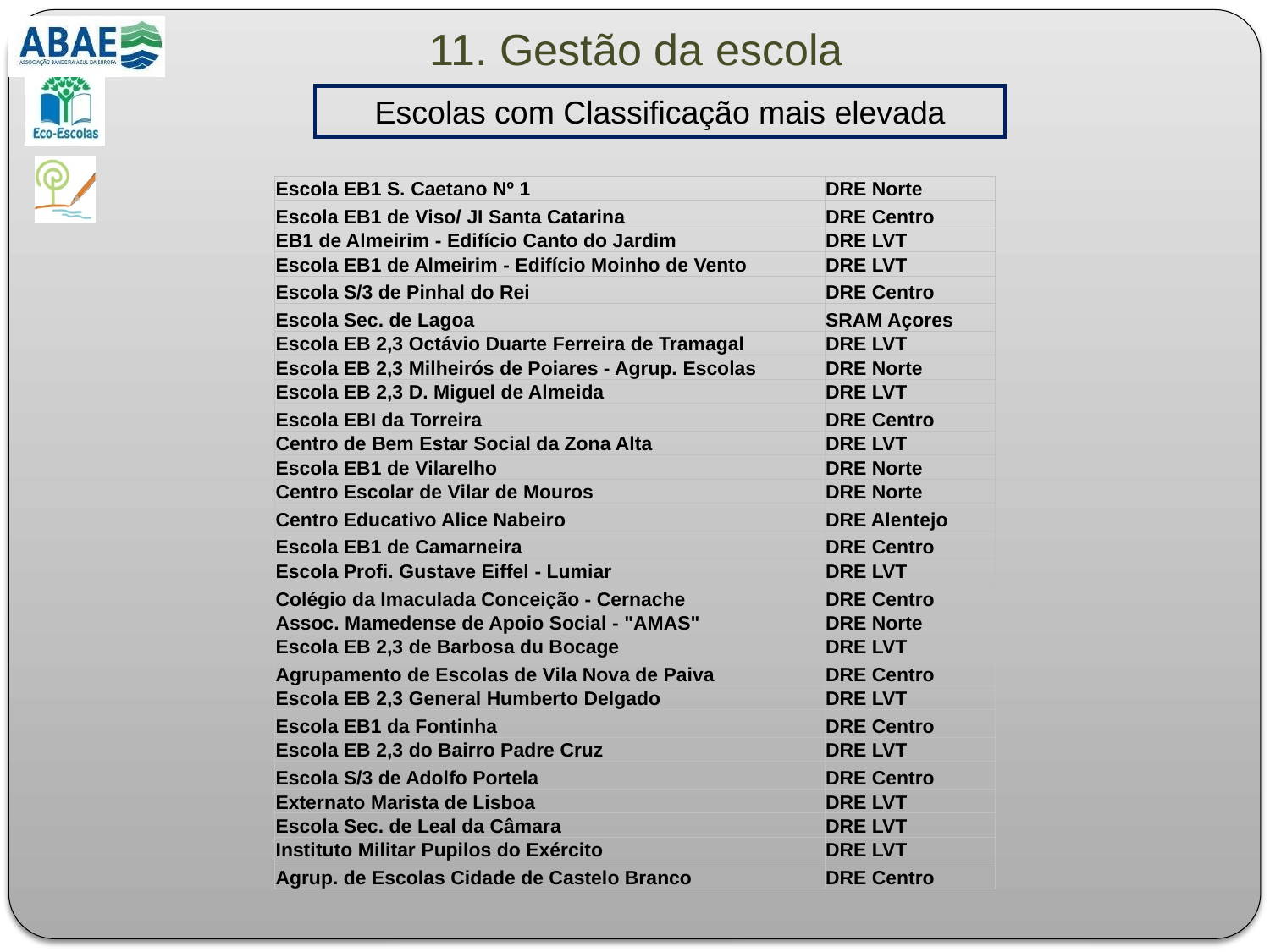

# 11. Gestão da escola
Escolas com Classificação mais elevada
| Escola EB1 S. Caetano Nº 1 | DRE Norte |
| --- | --- |
| Escola EB1 de Viso/ JI Santa Catarina | DRE Centro |
| EB1 de Almeirim - Edifício Canto do Jardim | DRE LVT |
| Escola EB1 de Almeirim - Edifício Moinho de Vento | DRE LVT |
| Escola S/3 de Pinhal do Rei | DRE Centro |
| Escola Sec. de Lagoa | SRAM Açores |
| Escola EB 2,3 Octávio Duarte Ferreira de Tramagal | DRE LVT |
| Escola EB 2,3 Milheirós de Poiares - Agrup. Escolas | DRE Norte |
| Escola EB 2,3 D. Miguel de Almeida | DRE LVT |
| Escola EBI da Torreira | DRE Centro |
| Centro de Bem Estar Social da Zona Alta | DRE LVT |
| Escola EB1 de Vilarelho | DRE Norte |
| Centro Escolar de Vilar de Mouros | DRE Norte |
| Centro Educativo Alice Nabeiro | DRE Alentejo |
| Escola EB1 de Camarneira | DRE Centro |
| Escola Profi. Gustave Eiffel - Lumiar | DRE LVT |
| Colégio da Imaculada Conceição - Cernache | DRE Centro |
| Assoc. Mamedense de Apoio Social - "AMAS" | DRE Norte |
| Escola EB 2,3 de Barbosa du Bocage | DRE LVT |
| Agrupamento de Escolas de Vila Nova de Paiva | DRE Centro |
| Escola EB 2,3 General Humberto Delgado | DRE LVT |
| Escola EB1 da Fontinha | DRE Centro |
| Escola EB 2,3 do Bairro Padre Cruz | DRE LVT |
| Escola S/3 de Adolfo Portela | DRE Centro |
| Externato Marista de Lisboa | DRE LVT |
| Escola Sec. de Leal da Câmara | DRE LVT |
| Instituto Militar Pupilos do Exército | DRE LVT |
| Agrup. de Escolas Cidade de Castelo Branco | DRE Centro |